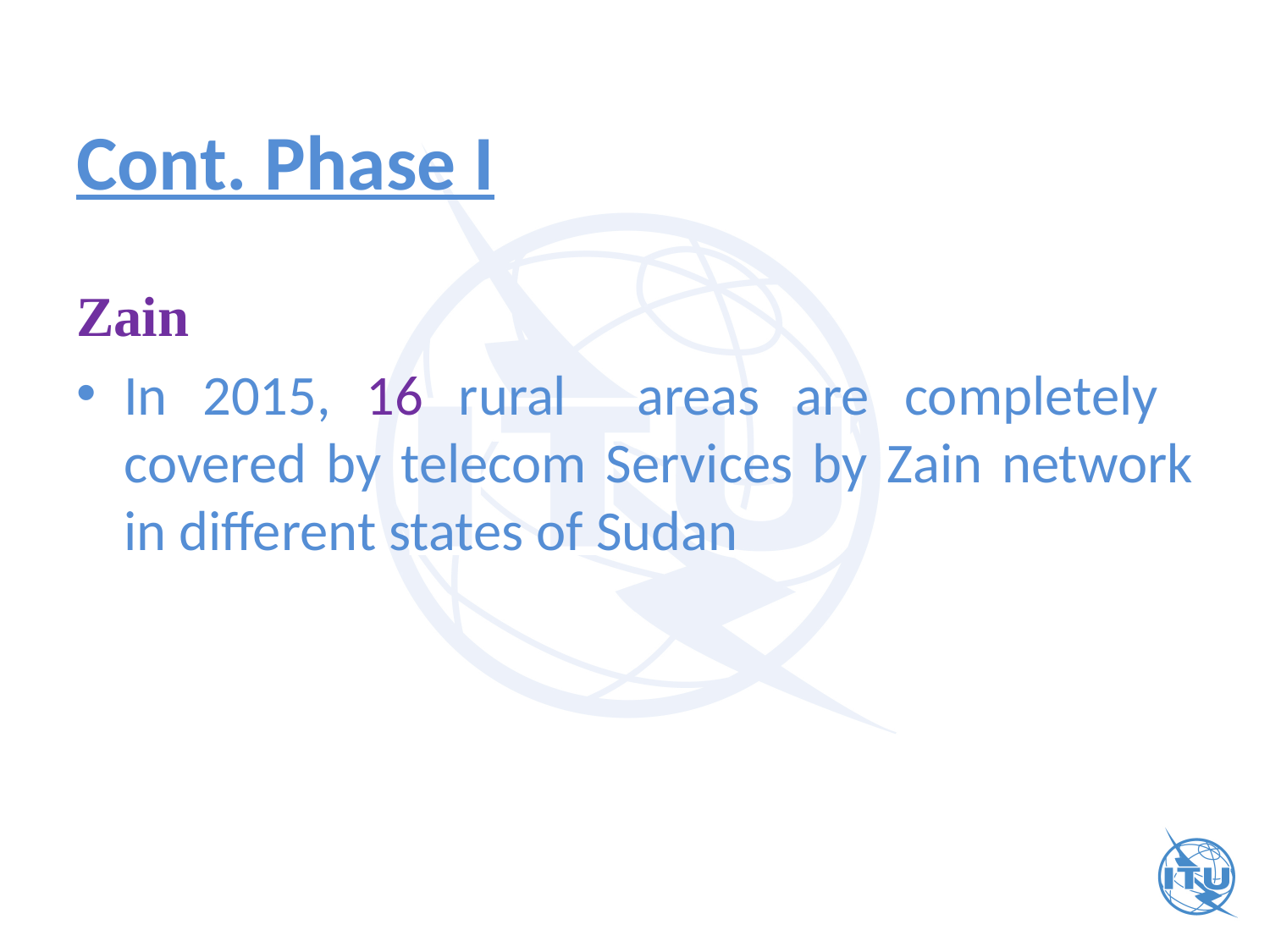

# Cont. Phase I
Zain
In 2015, 16 rural  areas are completely  covered by telecom Services by Zain network in different states of Sudan